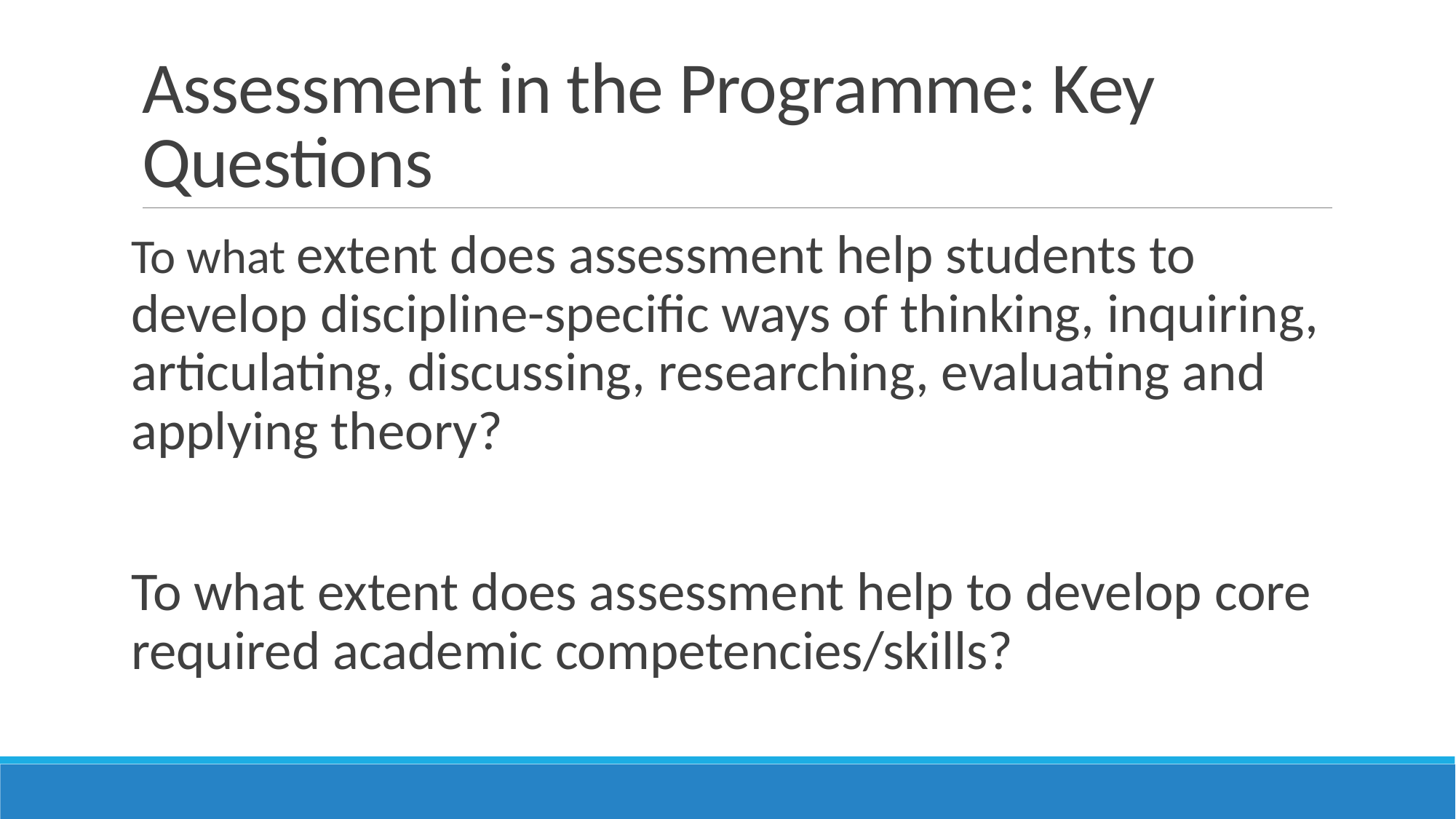

# Assessment in the Programme: Key Questions
To what extent does assessment help students to develop discipline-specific ways of thinking, inquiring, articulating, discussing, researching, evaluating and applying theory?

To what extent does assessment help to develop core required academic competencies/skills?